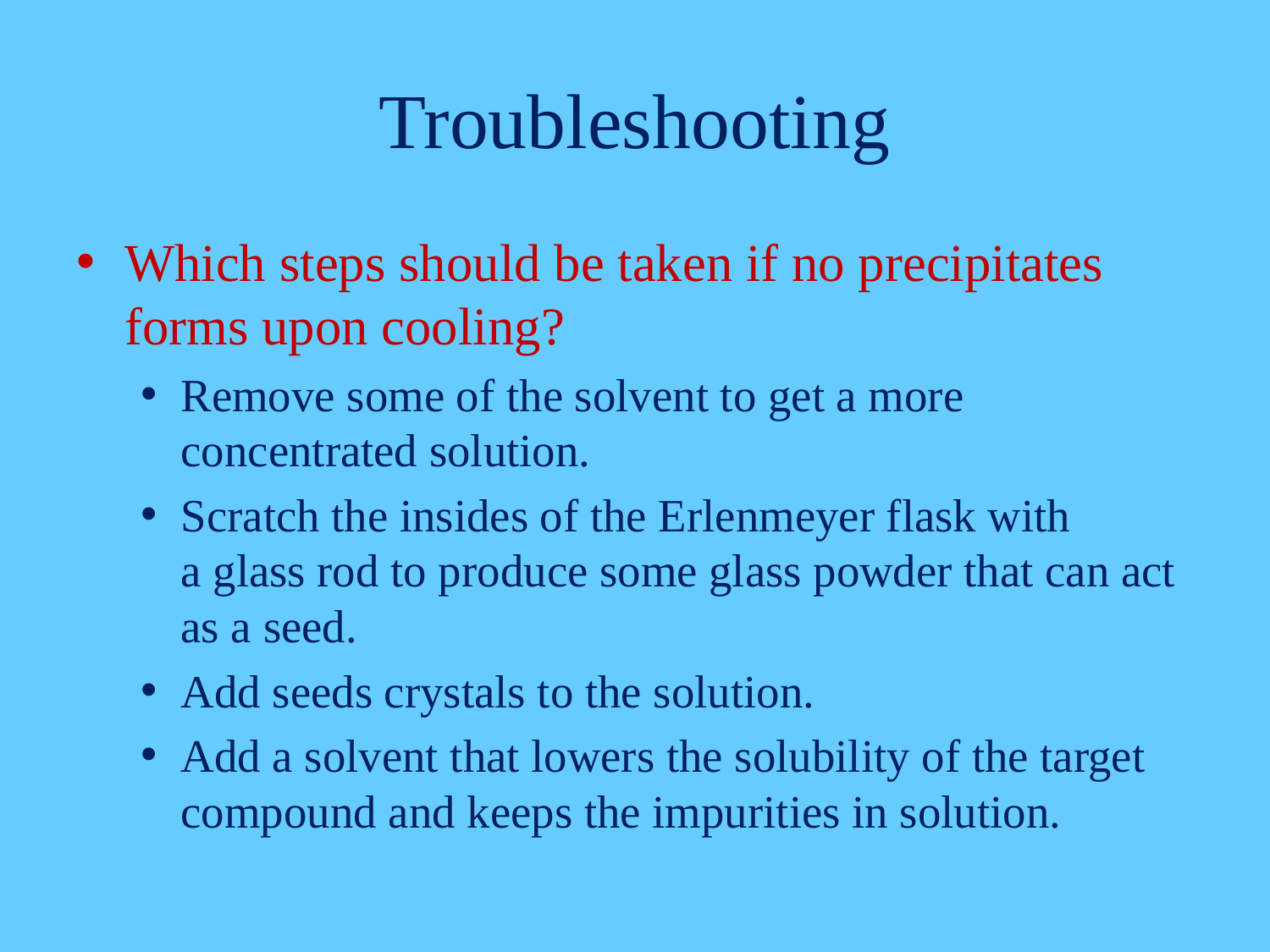

# Troubleshooting
Which steps should be taken if no precipitates forms upon cooling?
Remove some of the solvent to get a more concentrated solution.
Scratch the insides of the Erlenmeyer flask with
a glass rod to produce some glass powder that can act as a seed.
Add seeds crystals to the solution.
Add a solvent that lowers the solubility of the target compound and keeps the impurities in solution.